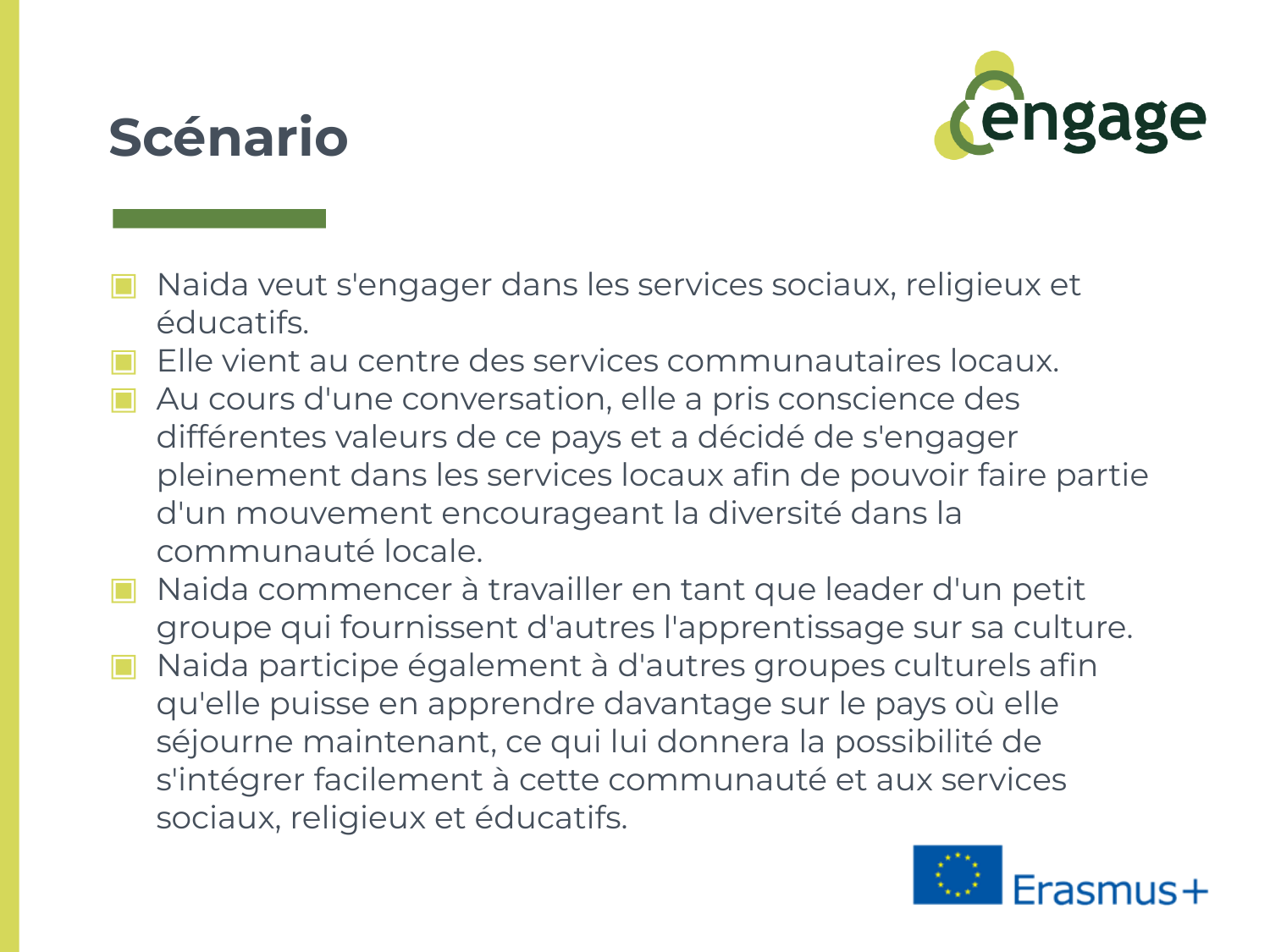

# Scénario
Naida veut s'engager dans les services sociaux, religieux et éducatifs.
Elle vient au centre des services communautaires locaux.
Au cours d'une conversation, elle a pris conscience des différentes valeurs de ce pays et a décidé de s'engager pleinement dans les services locaux afin de pouvoir faire partie d'un mouvement encourageant la diversité dans la communauté locale.
Naida commencer à travailler en tant que leader d'un petit groupe qui fournissent d'autres l'apprentissage sur sa culture.
Naida participe également à d'autres groupes culturels afin qu'elle puisse en apprendre davantage sur le pays où elle séjourne maintenant, ce qui lui donnera la possibilité de s'intégrer facilement à cette communauté et aux services sociaux, religieux et éducatifs.